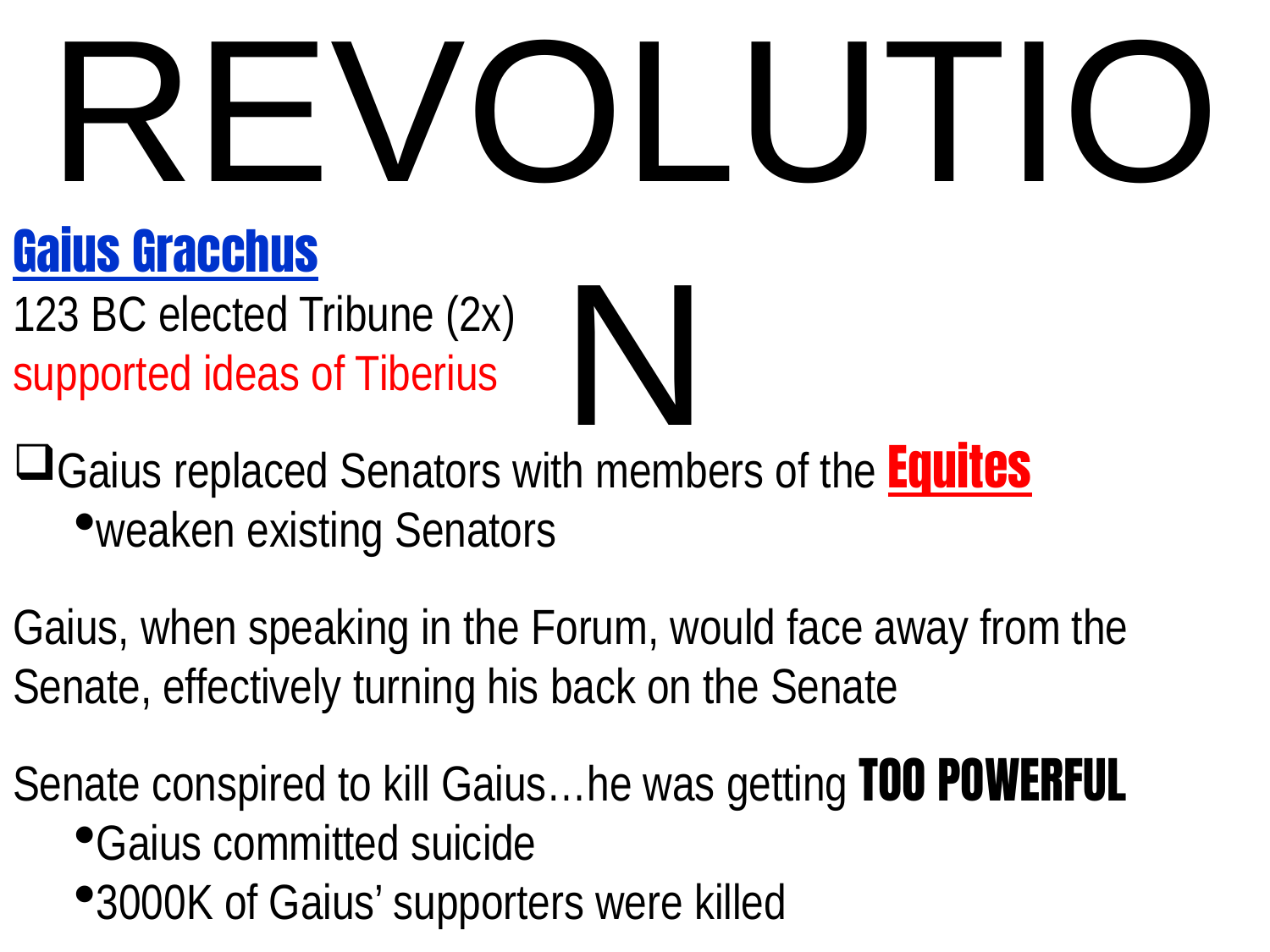

# ROMAN REVOLUTION
Gaius Gracchus
123 BC elected Tribune (2x)
supported ideas of Tiberius

Gaius replaced Senators with members of the Equites
weaken existing Senators

Gaius, when speaking in the Forum, would face away from the Senate, effectively turning his back on the Senate

Senate conspired to kill Gaius…he was getting TOO POWERFUL
Gaius committed suicide
3000K of Gaius’ supporters were killed